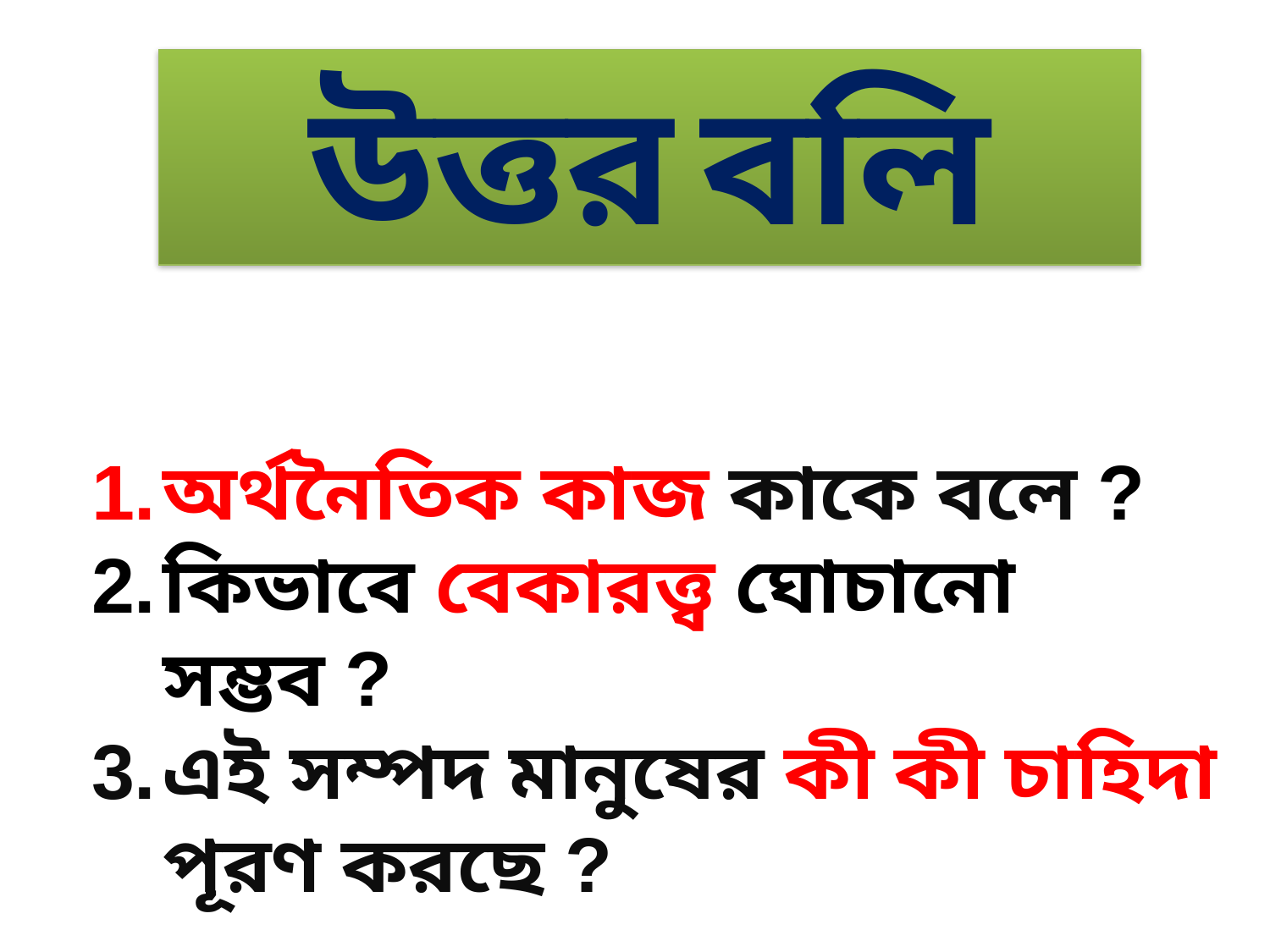

উত্তর বলি
অর্থনৈতিক কাজ কাকে বলে ?
কিভাবে বেকারত্ত্ব ঘোচানো সম্ভব ?
এই সম্পদ মানুষের কী কী চাহিদা পূরণ করছে ?